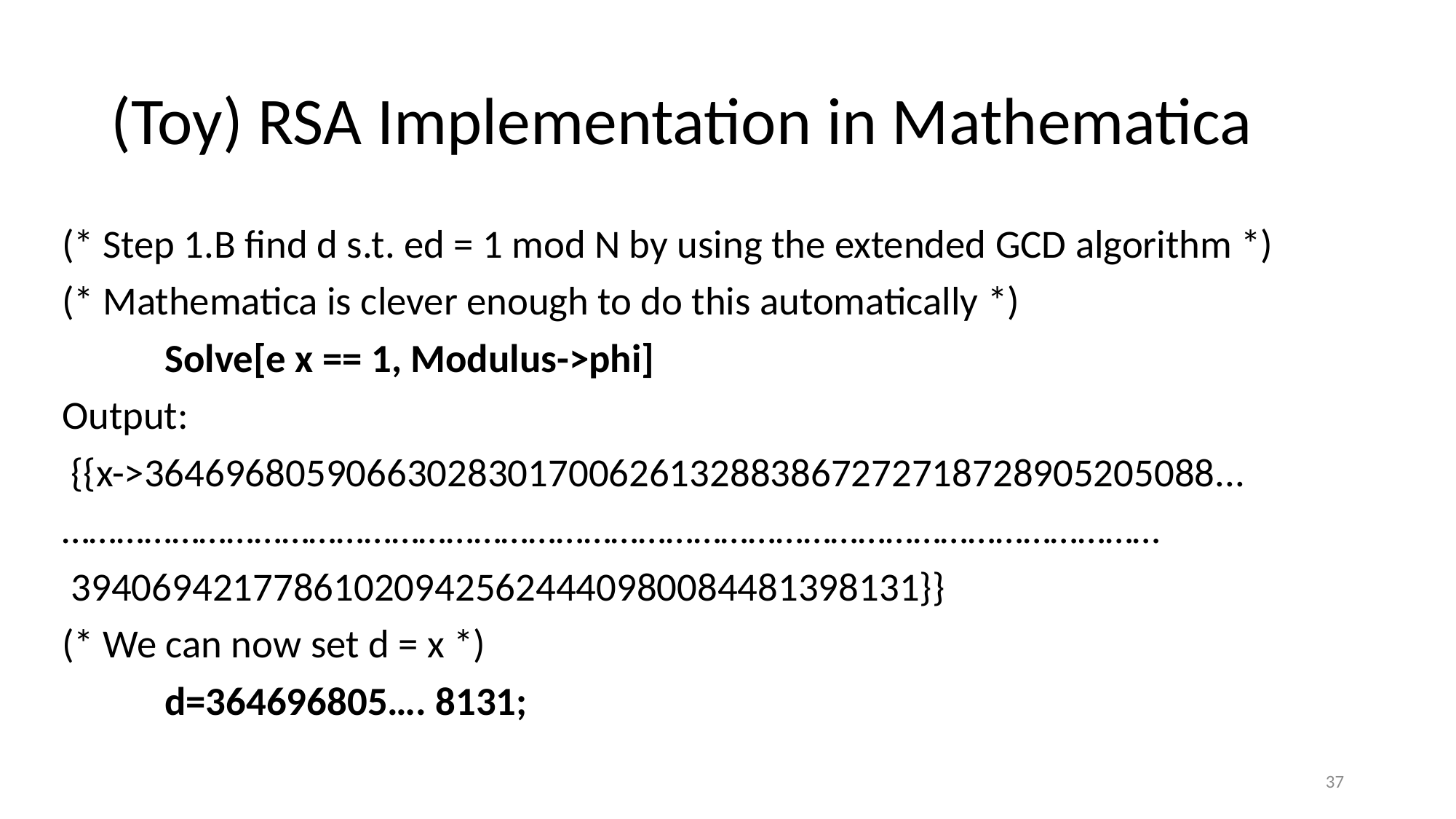

# (Toy) RSA Implementation in Mathematica
(* Step 1.B find d s.t. ed = 1 mod N by using the extended GCD algorithm *)
(* Mathematica is clever enough to do this automatically *)
	Solve[e x == 1, Modulus->phi]
Output:
 {{x->36469680590663028301700626132883867272718728905205088...
…………………………………………………………………………………………………………
 394069421778610209425624440980084481398131}}
(* We can now set d = x *)
	d=364696805…. 8131;
37